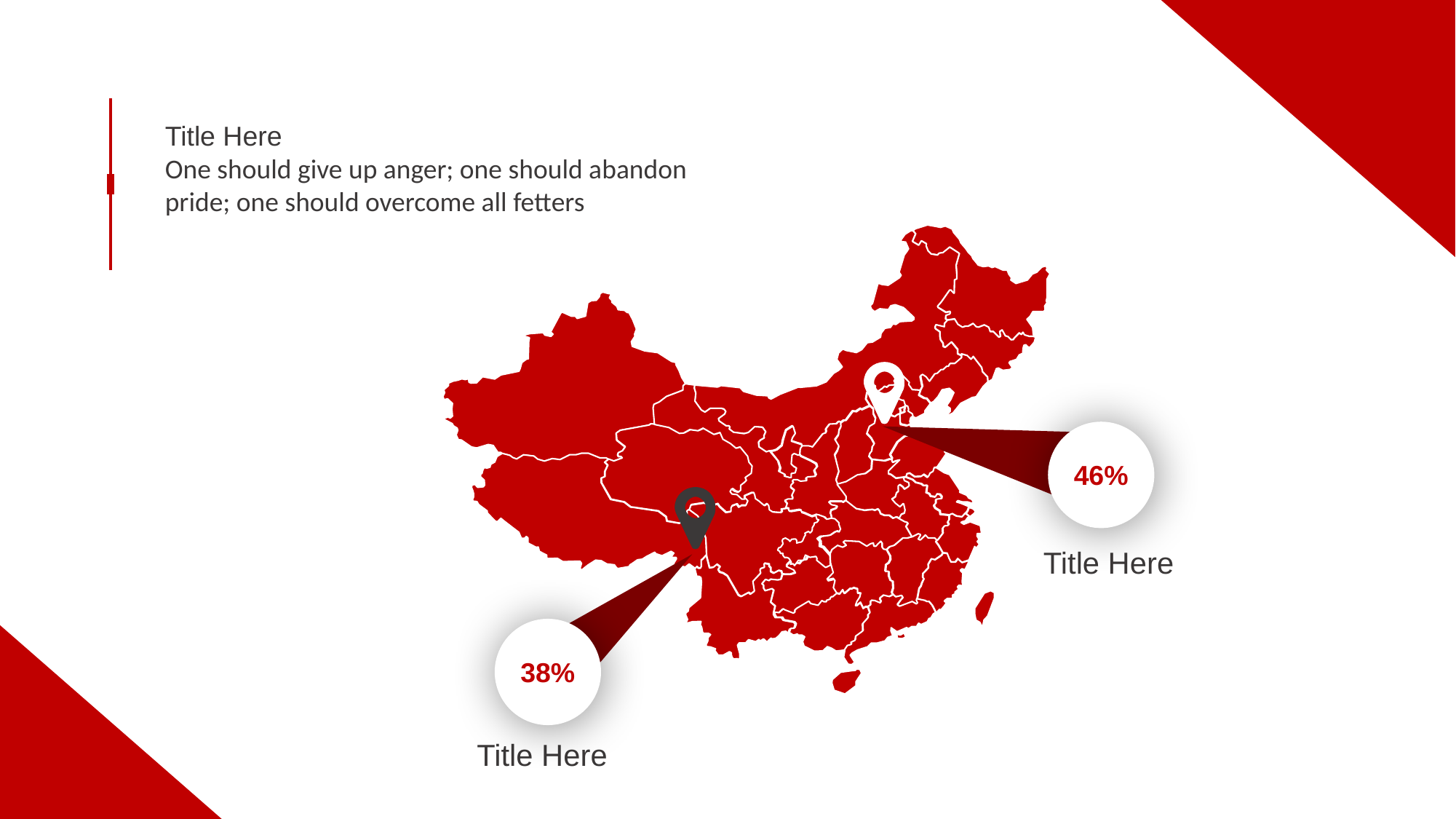

Title Here
One should give up anger; one should abandon pride; one should overcome all fetters

46%

Title Here

38%

Title Here